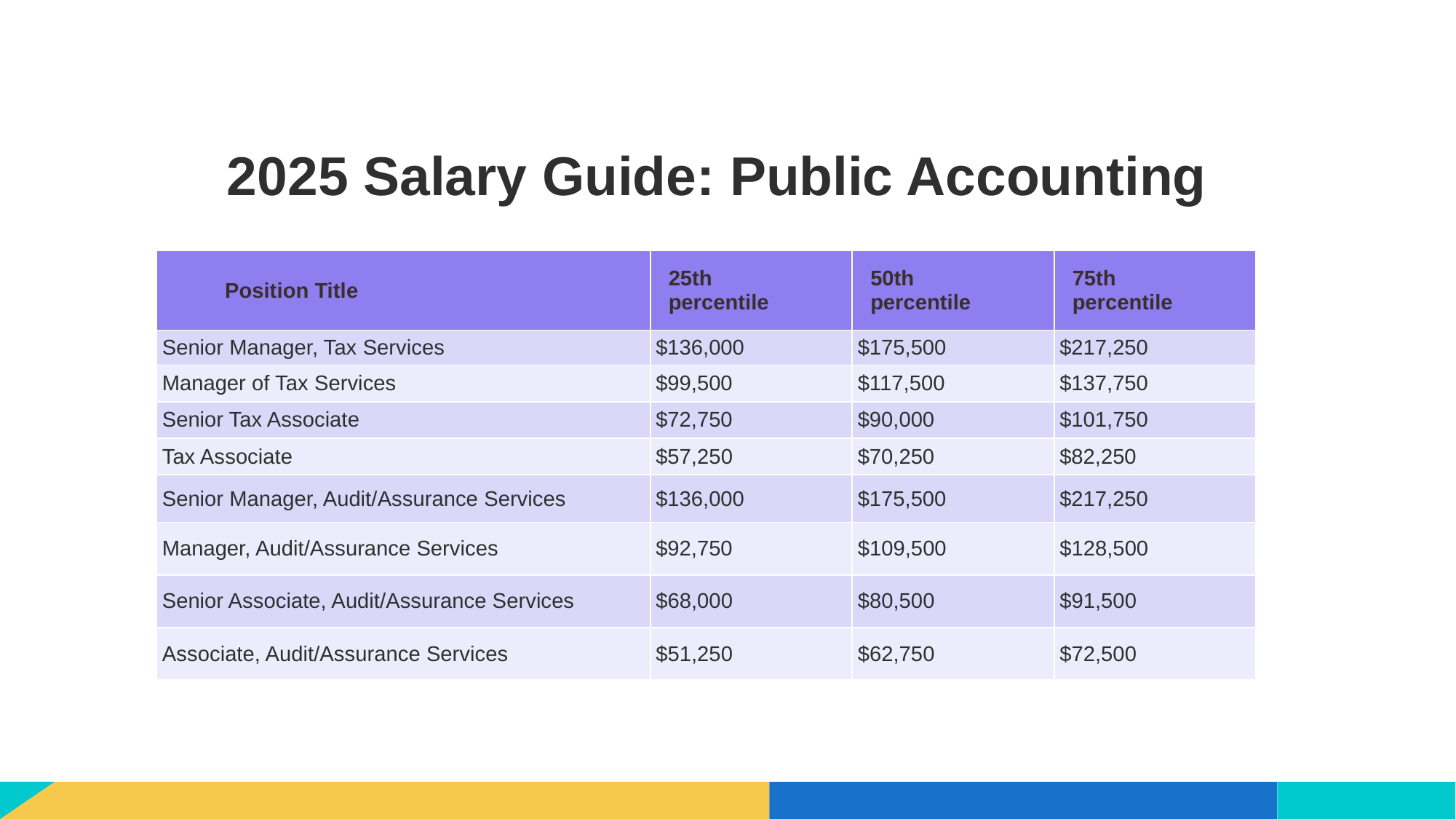

# 2025 Salary Guide: Public Accounting
| Position Title | 25th percentile | 50th percentile | 75th percentile |
| --- | --- | --- | --- |
| Senior Manager, Tax Services | $136,000 | $175,500 | $217,250 |
| Manager of Tax Services | $99,500 | $117,500 | $137,750 |
| Senior Tax Associate | $72,750 | $90,000 | $101,750 |
| Tax Associate | $57,250 | $70,250 | $82,250 |
| Senior Manager, Audit/Assurance Services | $136,000 | $175,500 | $217,250 |
| Manager, Audit/Assurance Services | $92,750 | $109,500 | $128,500 |
| Senior Associate, Audit/Assurance Services | $68,000 | $80,500 | $91,500 |
| Associate, Audit/Assurance Services | $51,250 | $62,750 | $72,500 |